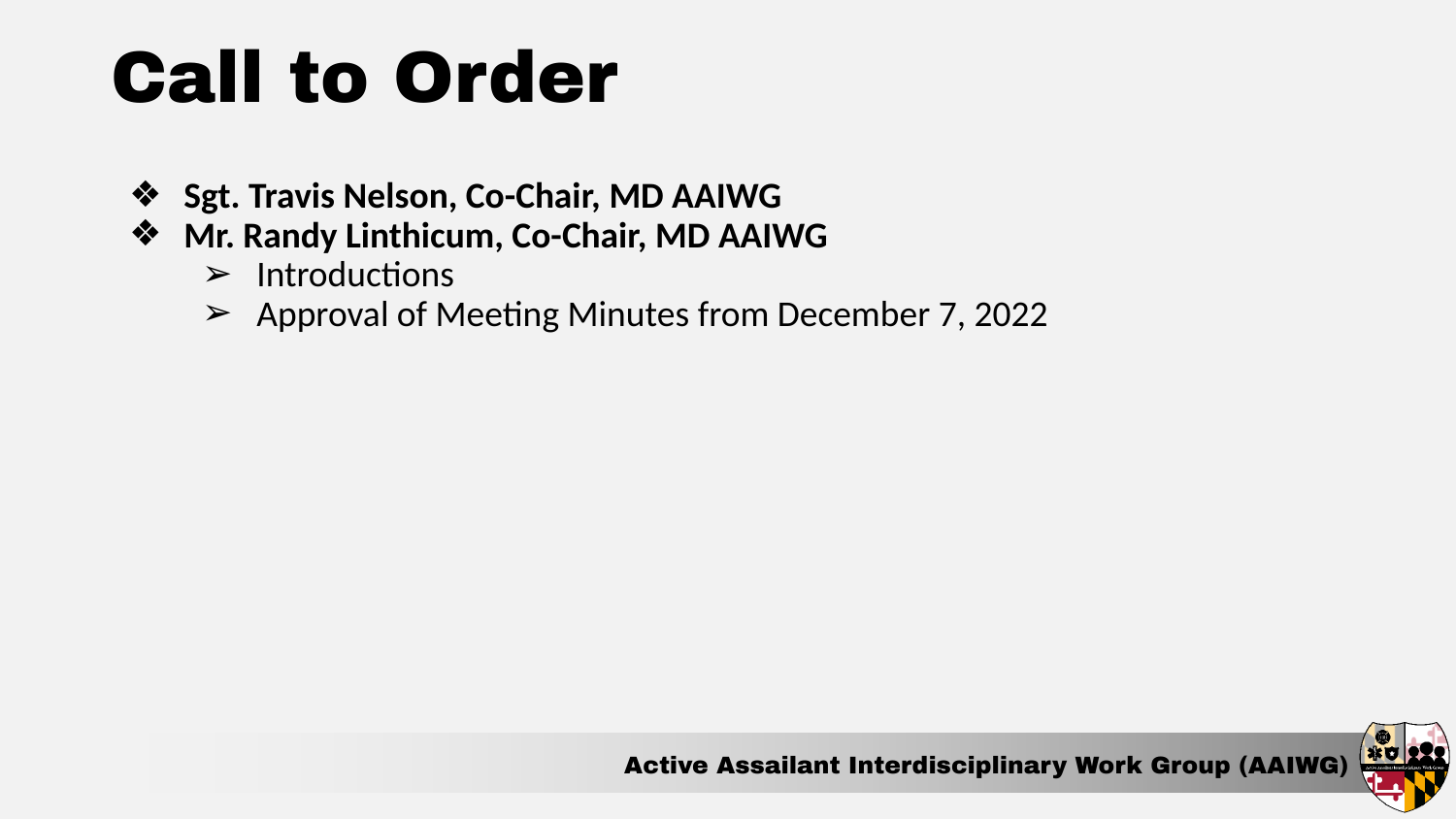

# Call to Order
Sgt. Travis Nelson, Co-Chair, MD AAIWG
Mr. Randy Linthicum, Co-Chair, MD AAIWG
Introductions
Approval of Meeting Minutes from December 7, 2022